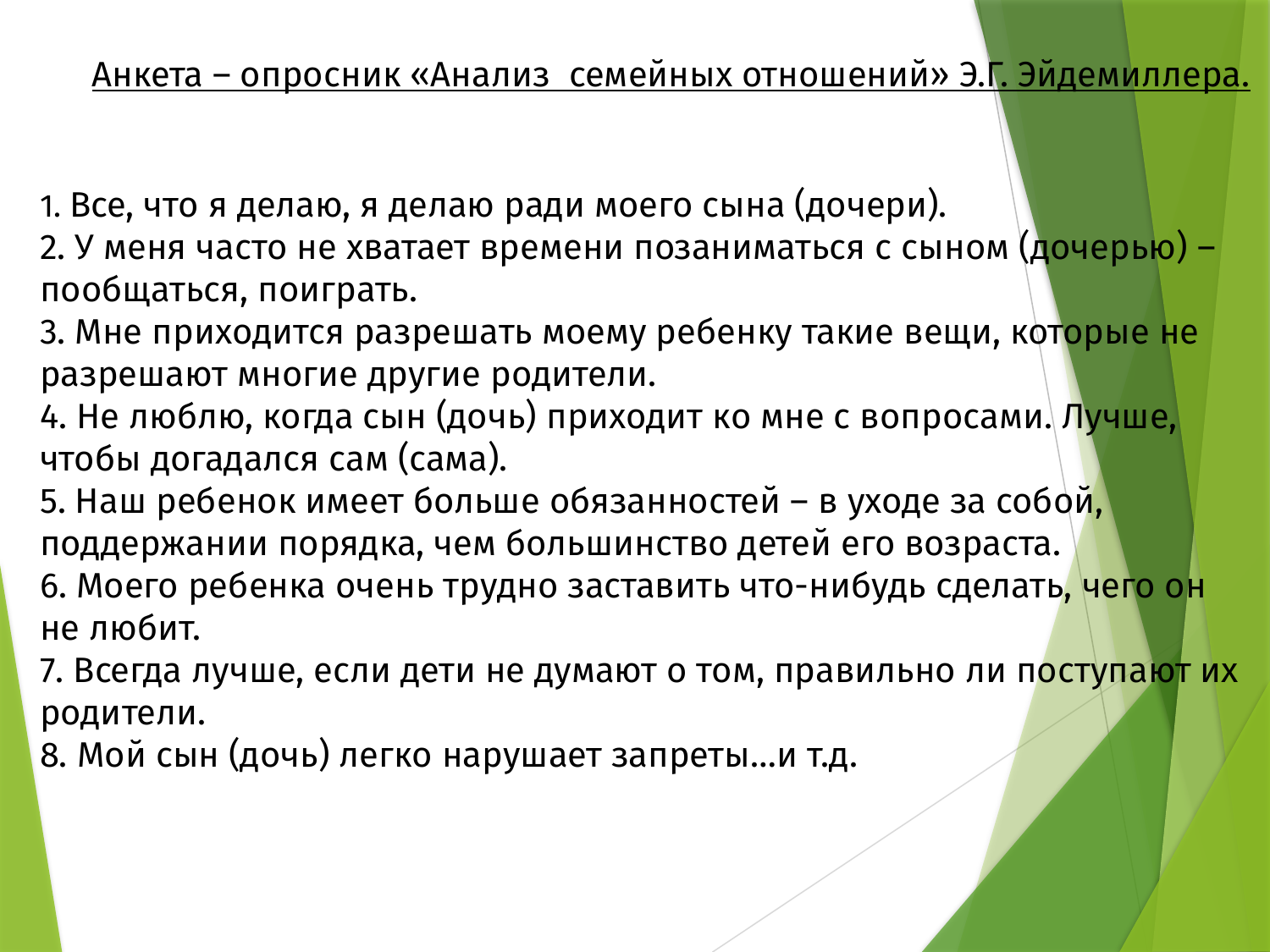

Анкета – опросник «Анализ  семейных отношений» Э.Г. Эйдемиллера.
1. Все, что я делаю, я делаю ради моего сына (дочери).
2. У меня часто не хватает времени позаниматься с сыном (дочерью) – пообщаться, поиграть.
3. Мне приходится разрешать моему ребенку такие вещи, которые не разрешают многие другие родители.
4. Не люблю, когда сын (дочь) приходит ко мне с вопросами. Лучше, чтобы догадался сам (сама).
5. Наш ребенок имеет больше обязанностей – в уходе за собой, поддержании порядка, чем большинство детей его возраста.
6. Моего ребенка очень трудно заставить что-нибудь сделать, чего он не любит.
7. Всегда лучше, если дети не думают о том, правильно ли поступают их родители.
8. Мой сын (дочь) легко нарушает запреты…и т.д.